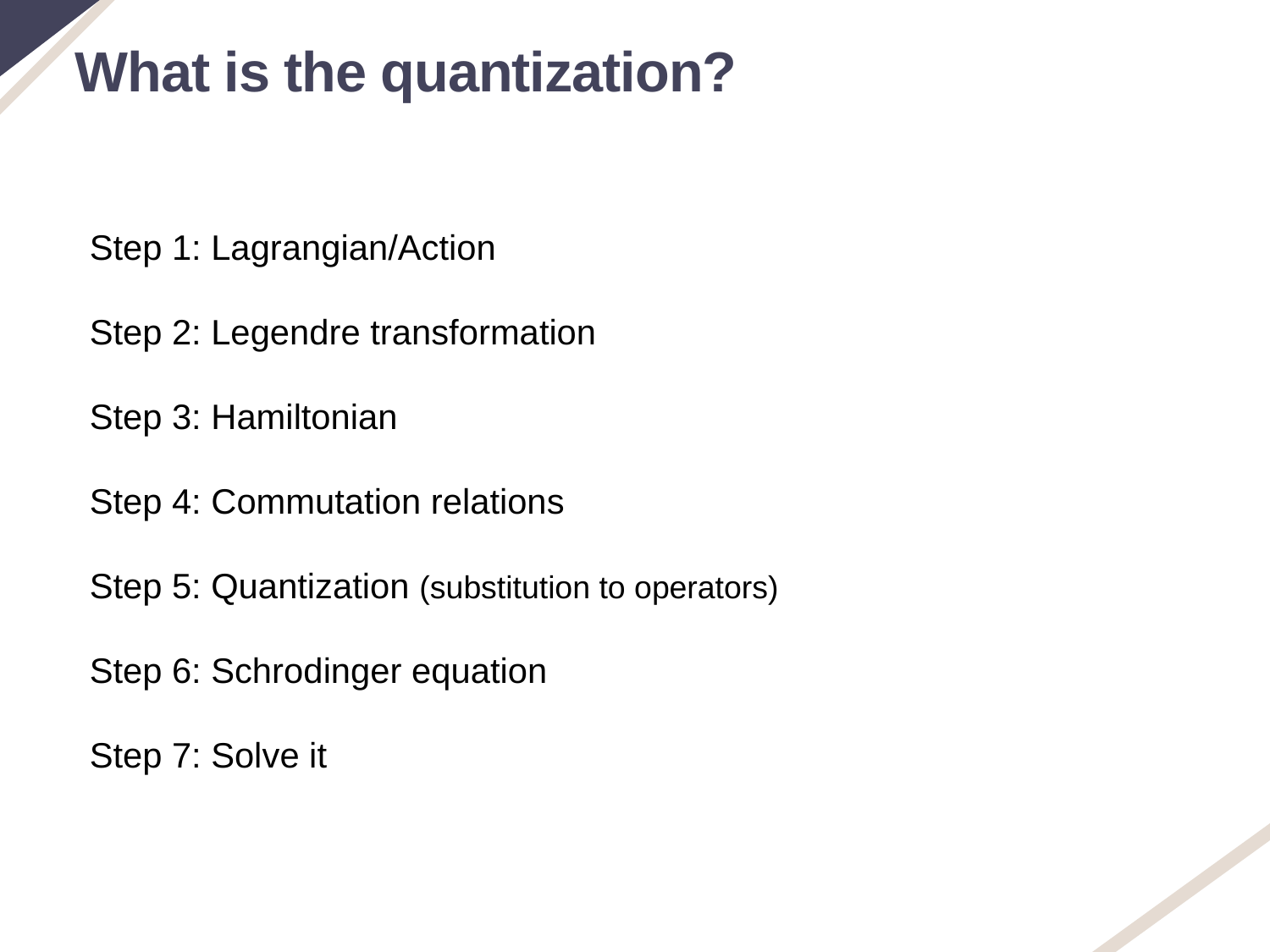

What is the quantization?
Step 1: Lagrangian/Action
Step 2: Legendre transformation
Step 3: Hamiltonian
Step 4: Commutation relations
Step 5: Quantization (substitution to operators)
Step 6: Schrodinger equation
Step 7: Solve it